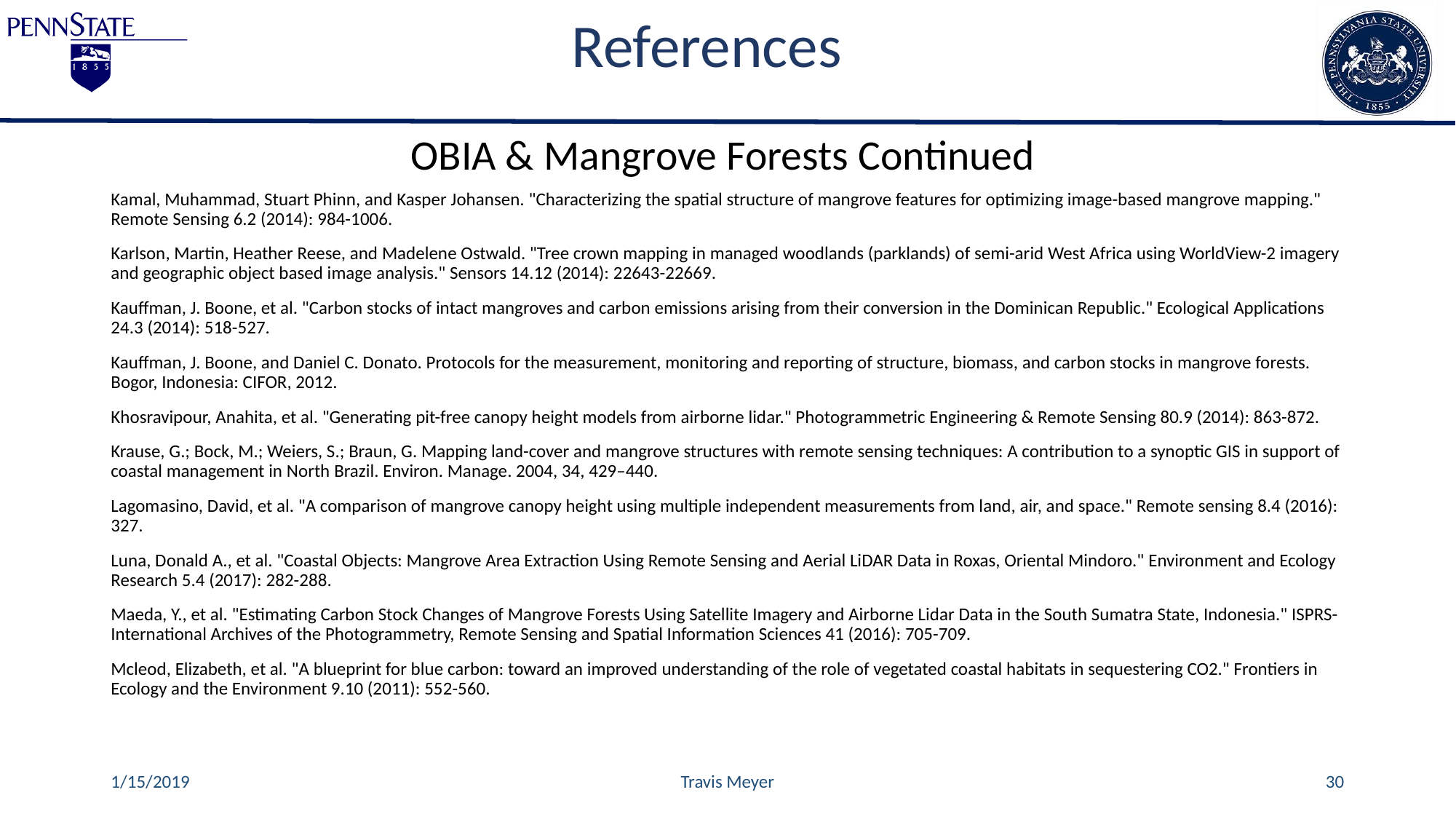

References
OBIA & Mangrove Forests Continued
Kamal, Muhammad, Stuart Phinn, and Kasper Johansen. "Characterizing the spatial structure of mangrove features for optimizing image-based mangrove mapping." Remote Sensing 6.2 (2014): 984-1006.
Karlson, Martin, Heather Reese, and Madelene Ostwald. "Tree crown mapping in managed woodlands (parklands) of semi-arid West Africa using WorldView-2 imagery and geographic object based image analysis." Sensors 14.12 (2014): 22643-22669.
Kauffman, J. Boone, et al. "Carbon stocks of intact mangroves and carbon emissions arising from their conversion in the Dominican Republic." Ecological Applications 24.3 (2014): 518-527.
Kauffman, J. Boone, and Daniel C. Donato. Protocols for the measurement, monitoring and reporting of structure, biomass, and carbon stocks in mangrove forests. Bogor, Indonesia: CIFOR, 2012.
Khosravipour, Anahita, et al. "Generating pit-free canopy height models from airborne lidar." Photogrammetric Engineering & Remote Sensing 80.9 (2014): 863-872.
Krause, G.; Bock, M.; Weiers, S.; Braun, G. Mapping land-cover and mangrove structures with remote sensing techniques: A contribution to a synoptic GIS in support of coastal management in North Brazil. Environ. Manage. 2004, 34, 429–440.
Lagomasino, David, et al. "A comparison of mangrove canopy height using multiple independent measurements from land, air, and space." Remote sensing 8.4 (2016): 327.
Luna, Donald A., et al. "Coastal Objects: Mangrove Area Extraction Using Remote Sensing and Aerial LiDAR Data in Roxas, Oriental Mindoro." Environment and Ecology Research 5.4 (2017): 282-288.
Maeda, Y., et al. "Estimating Carbon Stock Changes of Mangrove Forests Using Satellite Imagery and Airborne Lidar Data in the South Sumatra State, Indonesia." ISPRS-International Archives of the Photogrammetry, Remote Sensing and Spatial Information Sciences 41 (2016): 705-709.
Mcleod, Elizabeth, et al. "A blueprint for blue carbon: toward an improved understanding of the role of vegetated coastal habitats in sequestering CO2." Frontiers in Ecology and the Environment 9.10 (2011): 552-560.

1/15/2019
Travis Meyer
30